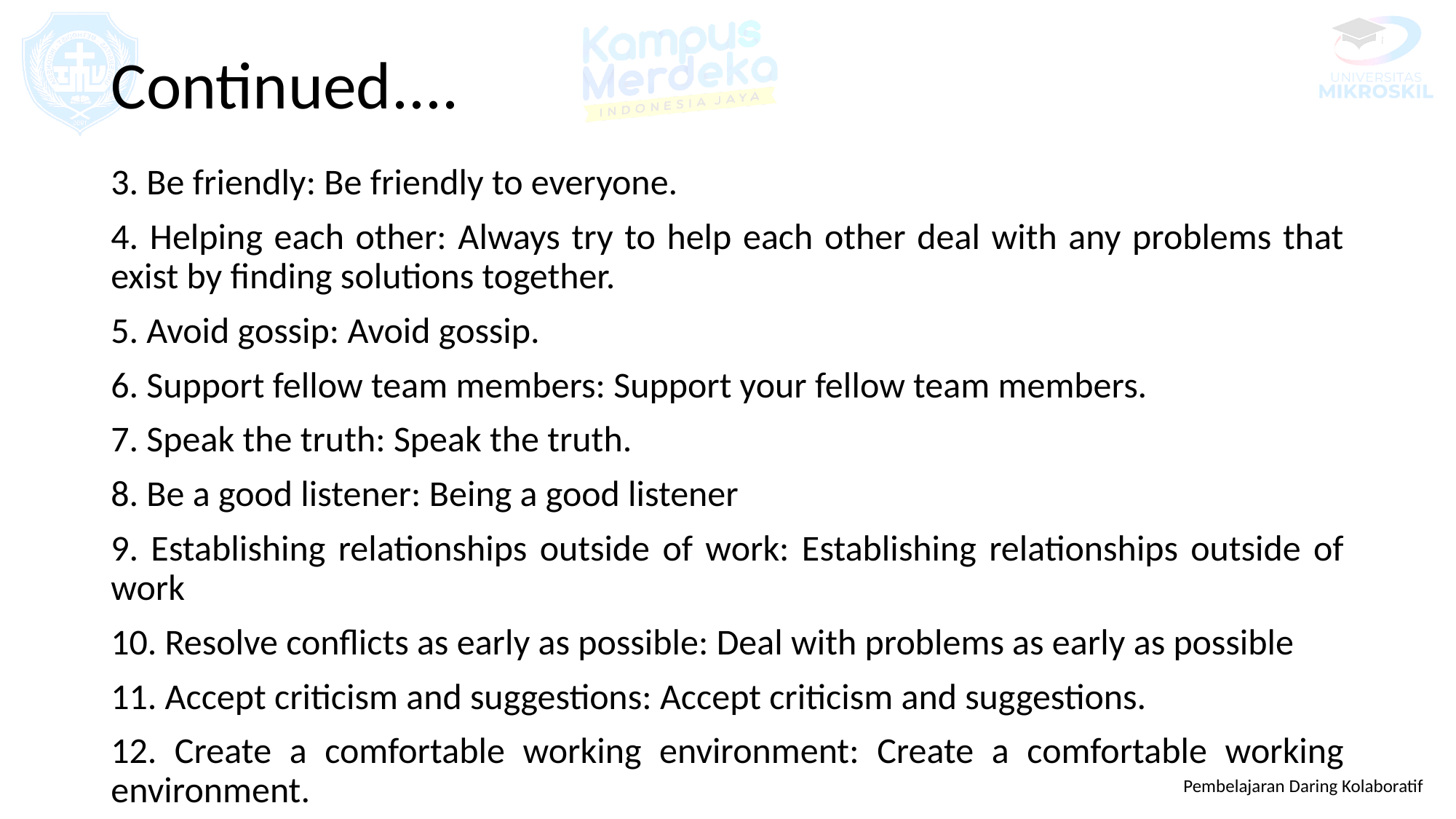

# Continued....
3. Be friendly: Be friendly to everyone.
4. Helping each other: Always try to help each other deal with any problems that exist by finding solutions together.
5. Avoid gossip: Avoid gossip.
6. Support fellow team members: Support your fellow team members.
7. Speak the truth: Speak the truth.
8. Be a good listener: Being a good listener
9. Establishing relationships outside of work: Establishing relationships outside of work
10. Resolve conflicts as early as possible: Deal with problems as early as possible
11. Accept criticism and suggestions: Accept criticism and suggestions.
12. Create a comfortable working environment: Create a comfortable working environment.